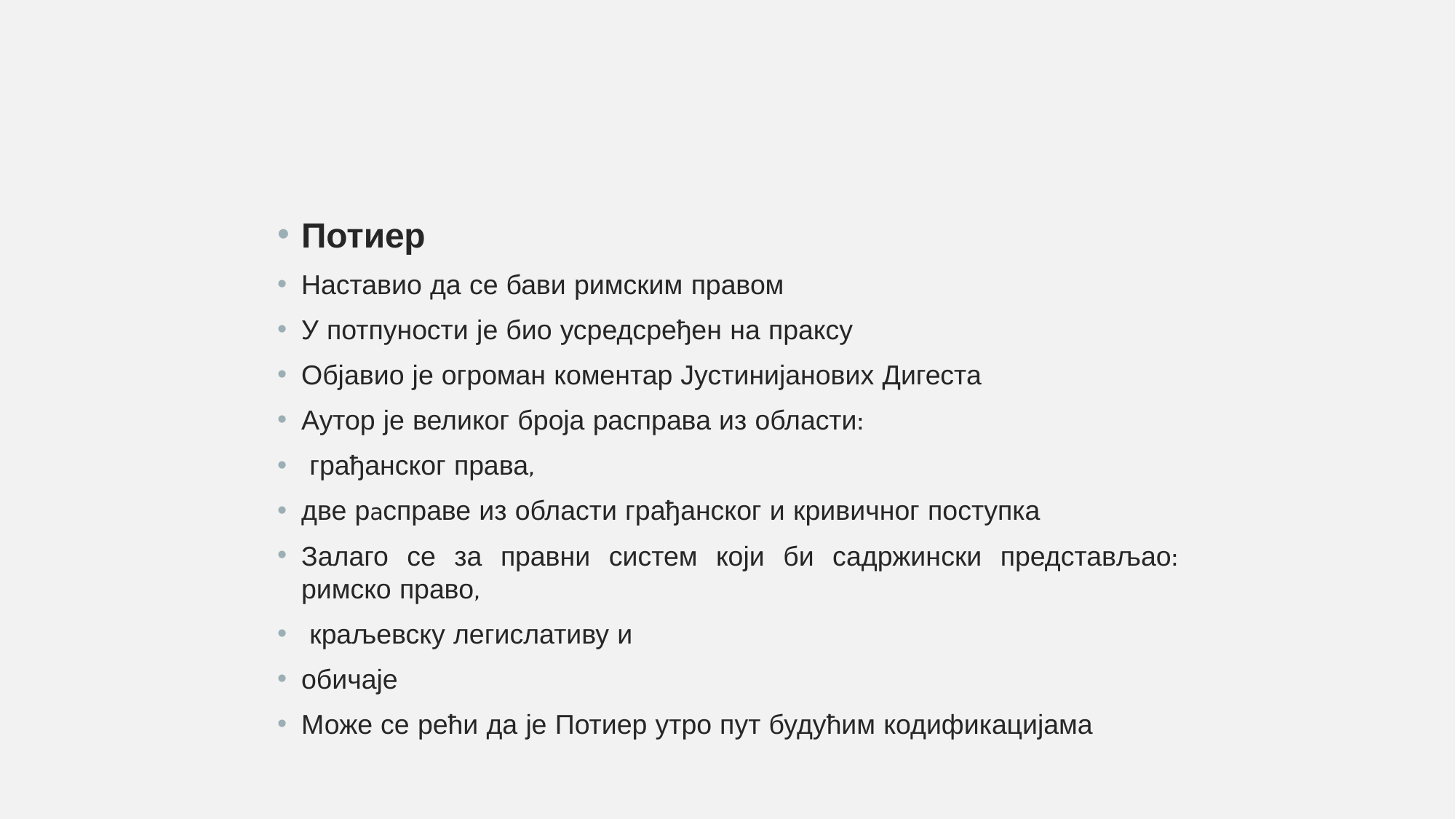

#
Потиер
Наставио да се бави римским правом
У потпуности је био усредсређен на праксу
Објавио је огроман коментар Јустинијанових Дигеста
Аутор је великог броја расправа из области:
 грађанског права,
две рaсправе из области грађанског и кривичног поступка
Залаго се за правни систем који би садржински представљао: римско право,
 краљевску легислативу и
обичаје
Може се рећи да је Потиер утро пут будућим кодификацијама